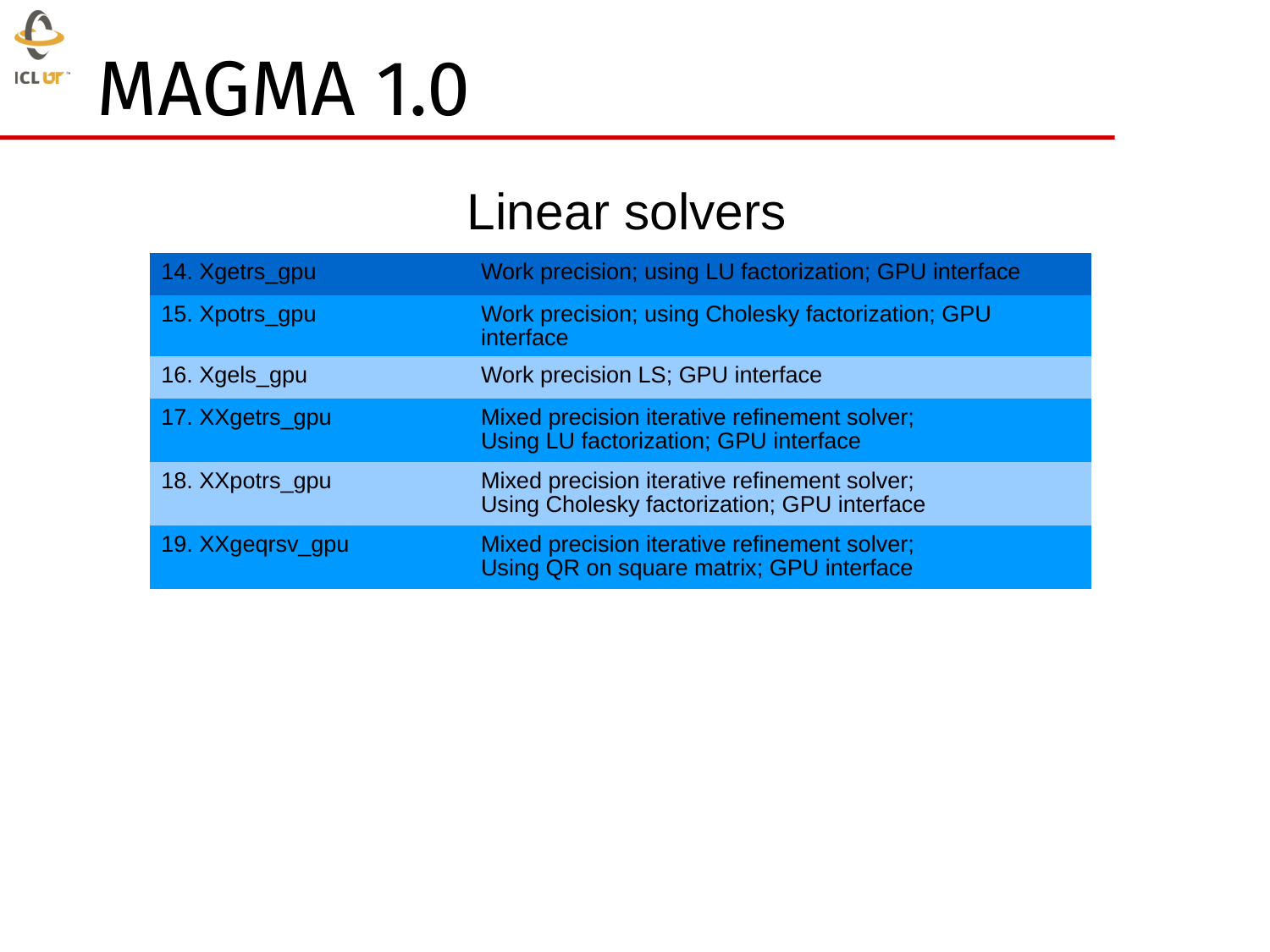

MAGMA 1.0
Linear solvers
| 14. Xgetrs\_gpu | Work precision; using LU factorization; GPU interface |
| --- | --- |
| 15. Xpotrs\_gpu | Work precision; using Cholesky factorization; GPU interface |
| 16. Xgels\_gpu | Work precision LS; GPU interface |
| 17. XXgetrs\_gpu | Mixed precision iterative refinement solver; Using LU factorization; GPU interface |
| 18. XXpotrs\_gpu | Mixed precision iterative refinement solver; Using Cholesky factorization; GPU interface |
| 19. XXgeqrsv\_gpu | Mixed precision iterative refinement solver; Using QR on square matrix; GPU interface |